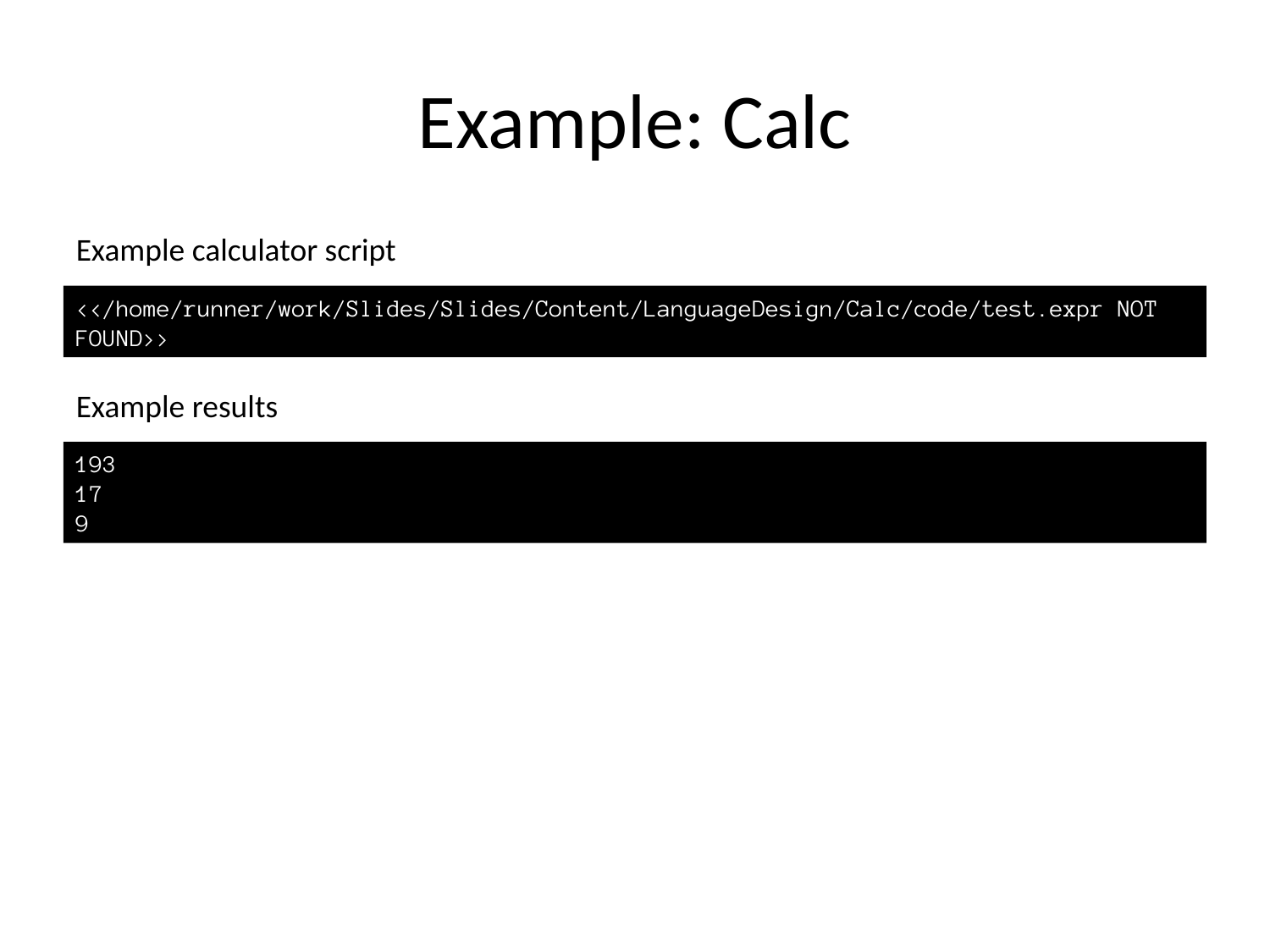

# Example: Calc
Example calculator script
<</home/runner/work/Slides/Slides/Content/LanguageDesign/Calc/code/test.expr NOT FOUND>>
Example results
193
17
9